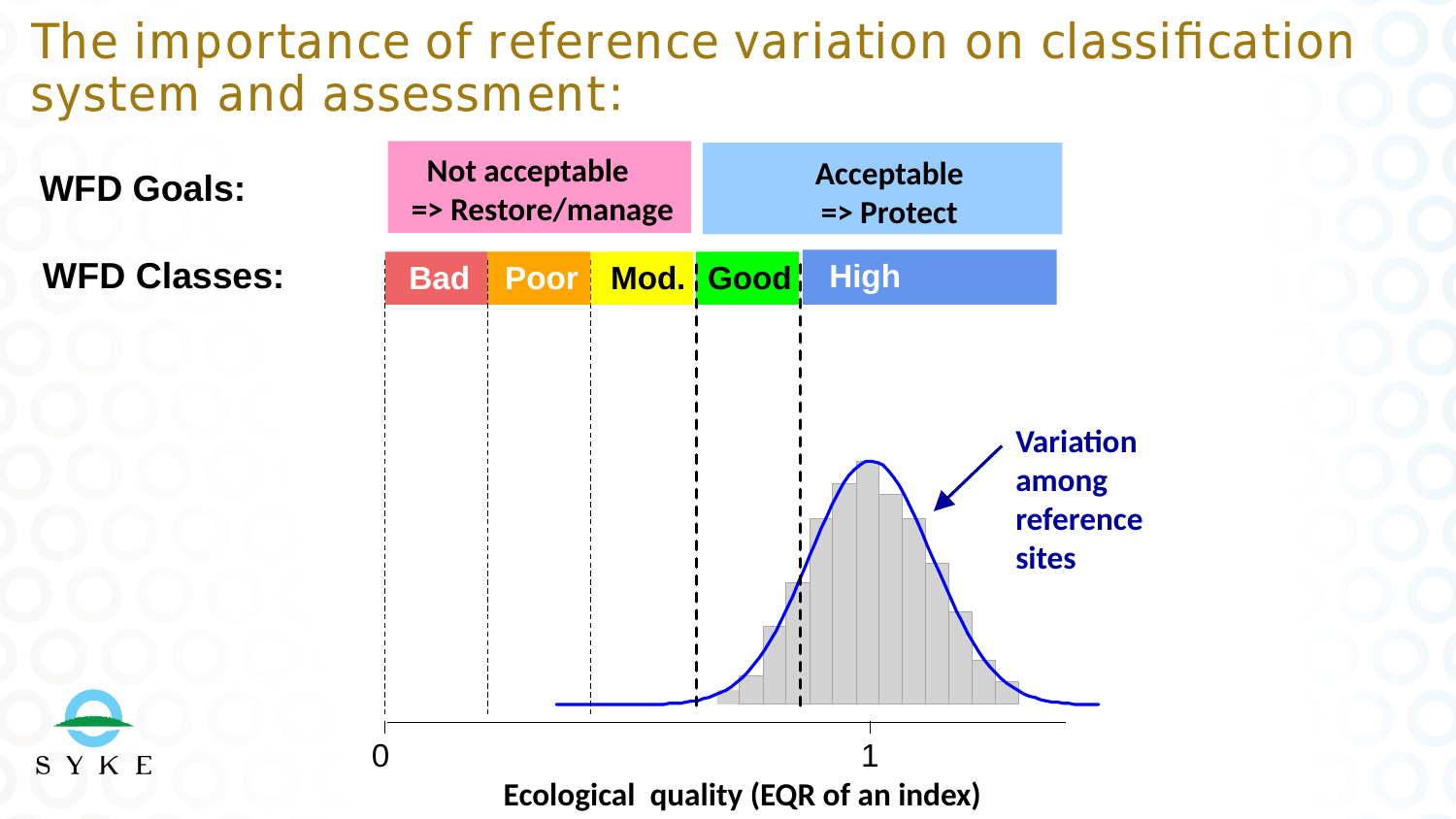

# The importance of reference variation on classification system and assessment:

Not acceptable
    => Restore/manage
Acceptable
=> Protect
WFD Goals:
WFD Classes:

High
Bad
Poor
Mod.
Good
Variation among reference sites

0
1
Ecological  quality (EQR of an index)